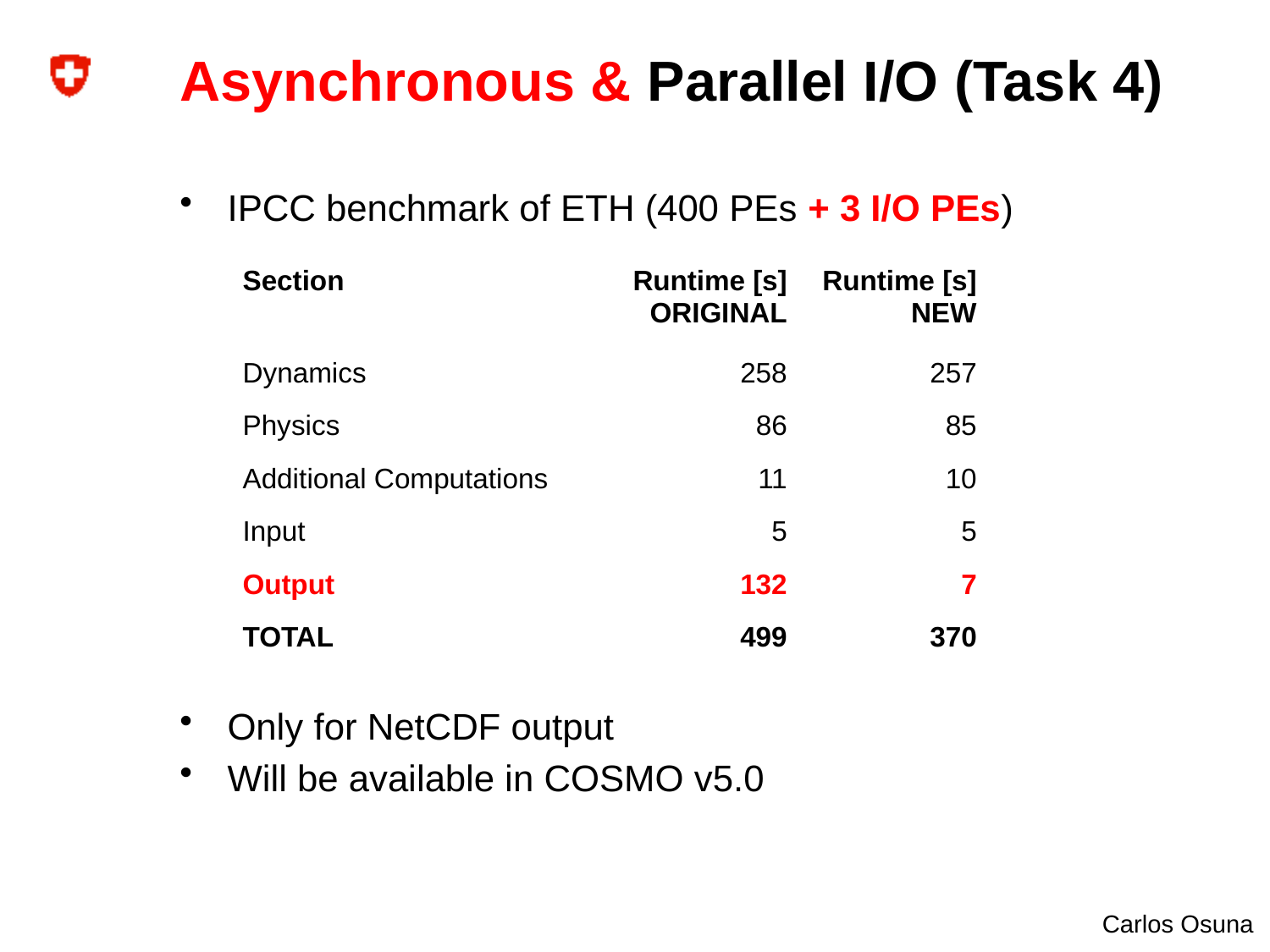

# Asynchronous & Parallel I/O (Task 4)
IPCC benchmark of ETH (400 PEs + 3 I/O PEs)

Only for NetCDF output
Will be available in COSMO v5.0
| Section | Runtime [s] ORIGINAL | Runtime [s] NEW |
| --- | --- | --- |
| Dynamics | 258 | 257 |
| Physics | 86 | 85 |
| Additional Computations | 11 | 10 |
| Input | 5 | 5 |
| Output | 132 | 7 |
| TOTAL | 499 | 370 |
Carlos Osuna